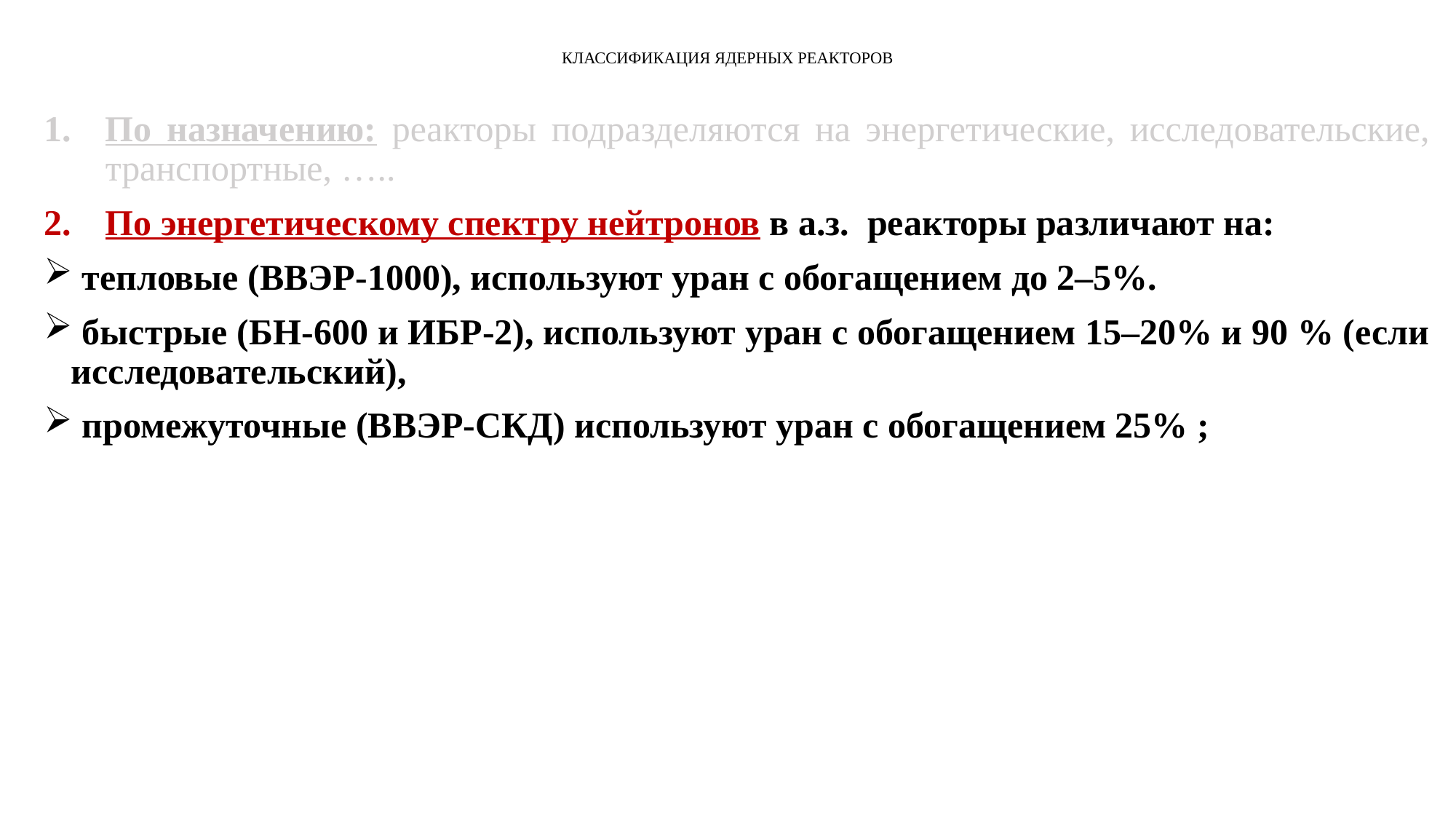

# КЛАССИФИКАЦИЯ ЯДЕРНЫХ РЕАКТОРОВ
По назначению: реакторы подразделяются на энергетические, исследовательские, транспортные, …..
По энергетическому спектру нейтронов в а.з.  реакторы различают на:
 тепловые (ВВЭР-1000), используют уран с обогащением до 2–5%.
 быстрые (БН-600 и ИБР-2), используют уран с обогащением 15–20% и 90 % (если исследовательский),
 промежуточные (ВВЭР-СКД) используют уран с обогащением 25% ;